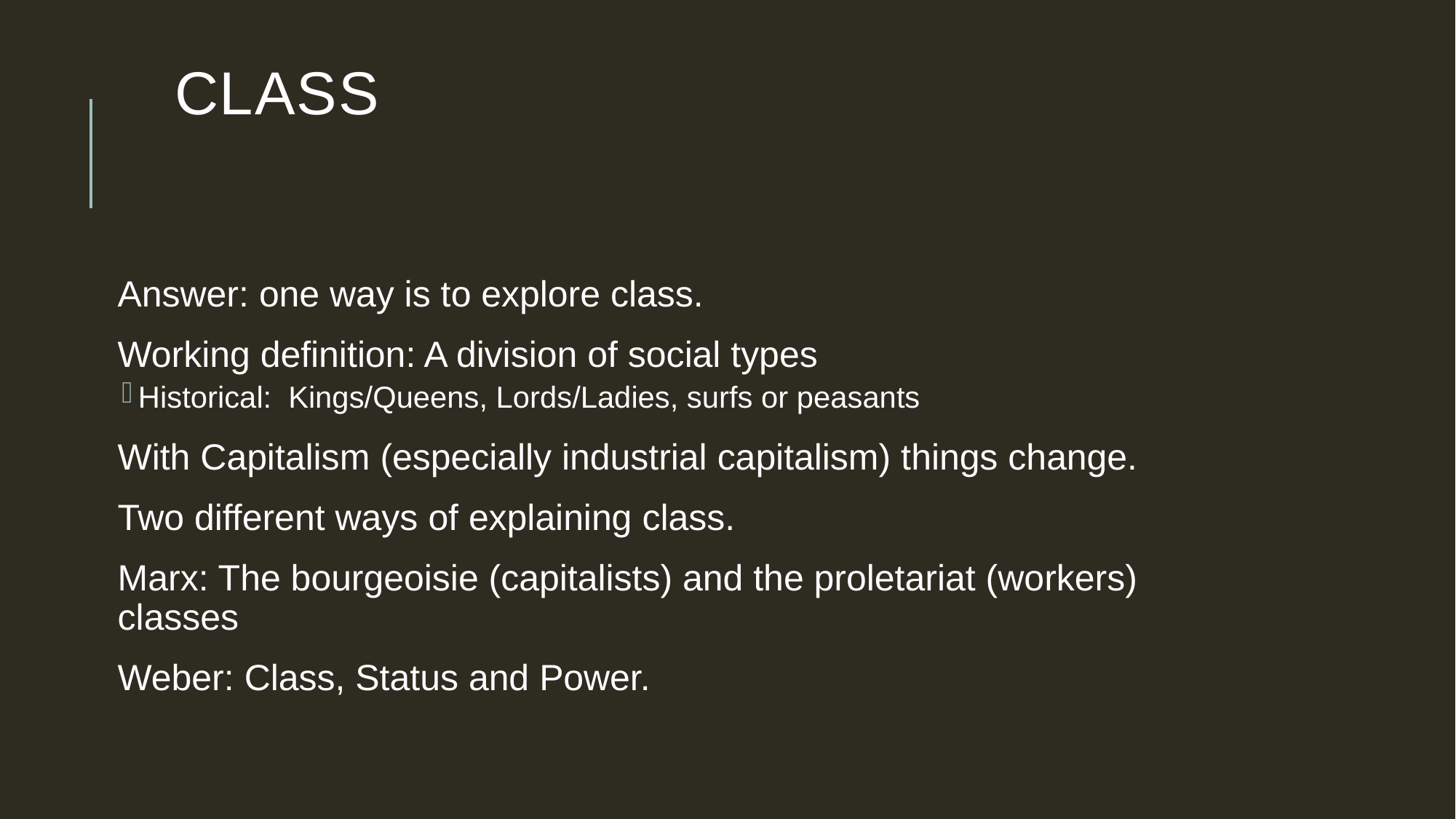

# Class
Answer: one way is to explore class.
Working definition: A division of social types
Historical:  Kings/Queens, Lords/Ladies, surfs or peasants
With Capitalism (especially industrial capitalism) things change.
Two different ways of explaining class.
Marx: The bourgeoisie (capitalists) and the proletariat (workers) classes
Weber: Class, Status and Power.